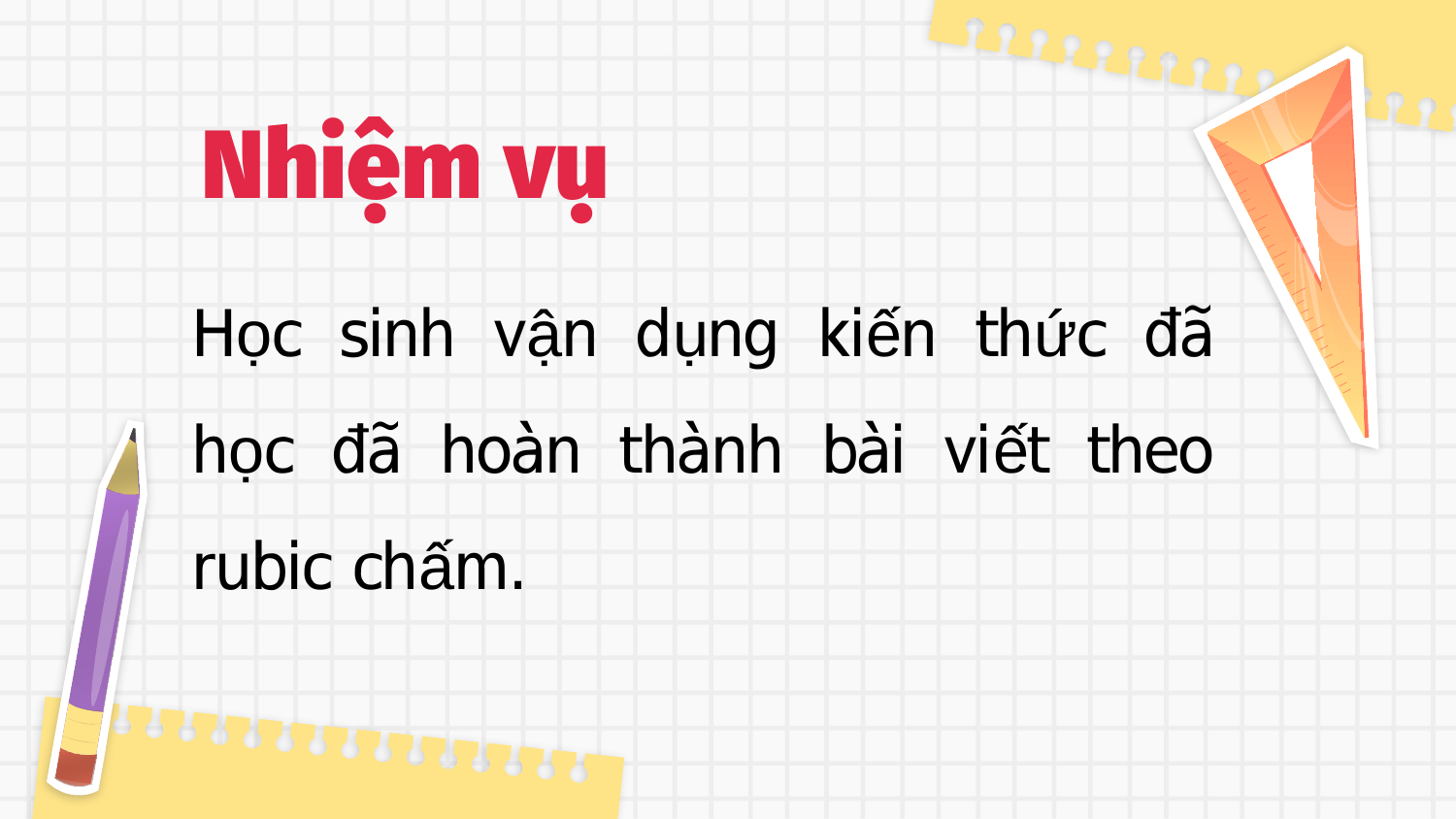

Nhiệm vụ
Học sinh vận dụng kiến thức đã học đã hoàn thành bài viết theo rubic chấm.